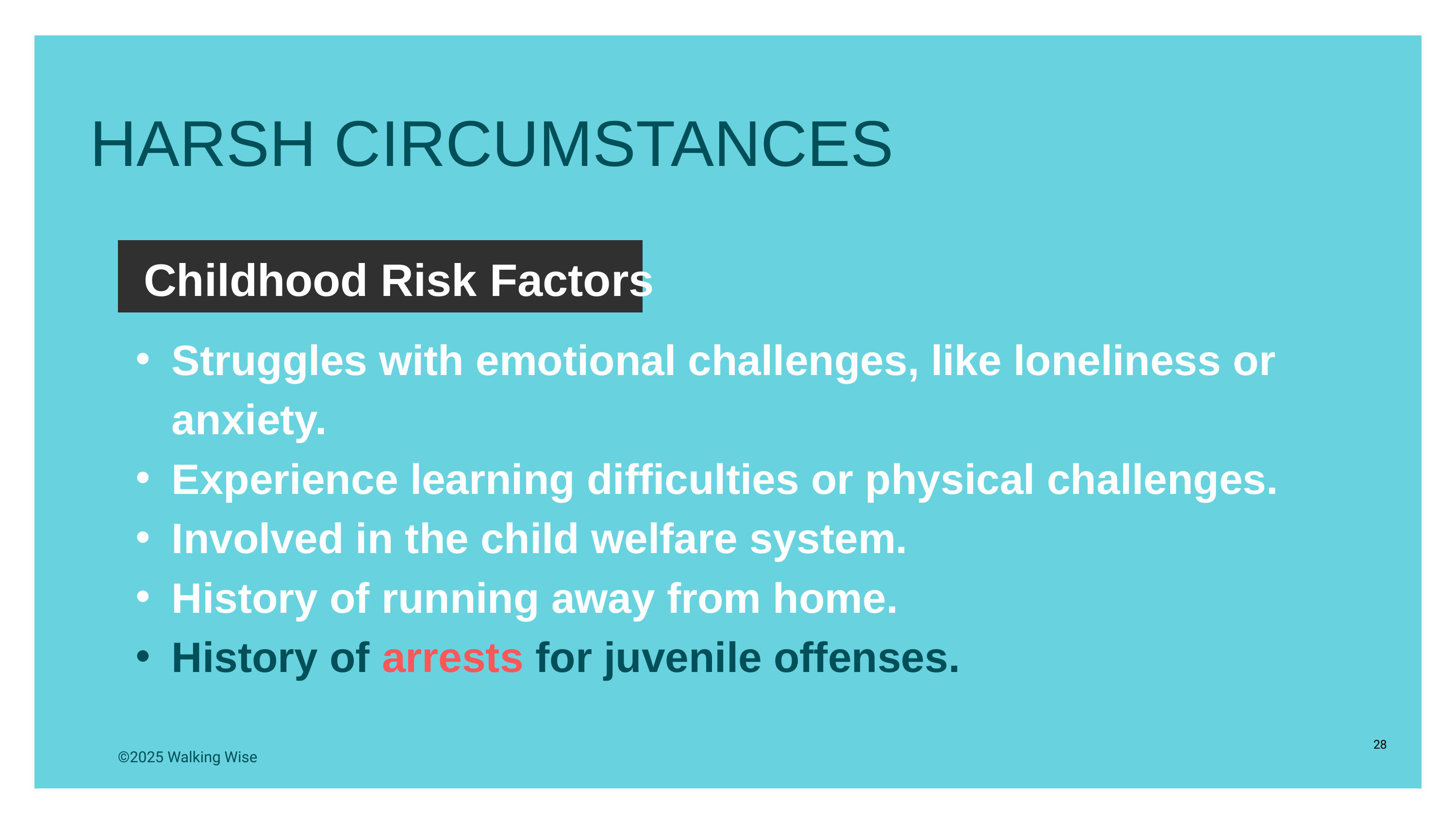

HARSH CIRCUMSTANCES

Childhood Risk Factors
Struggles with emotional challenges, like loneliness or anxiety.
Experience learning difficulties or physical challenges.
Involved in the child welfare system.
History of running away from home.
History of arrests for juvenile offenses.
28
©2025 Walking Wise